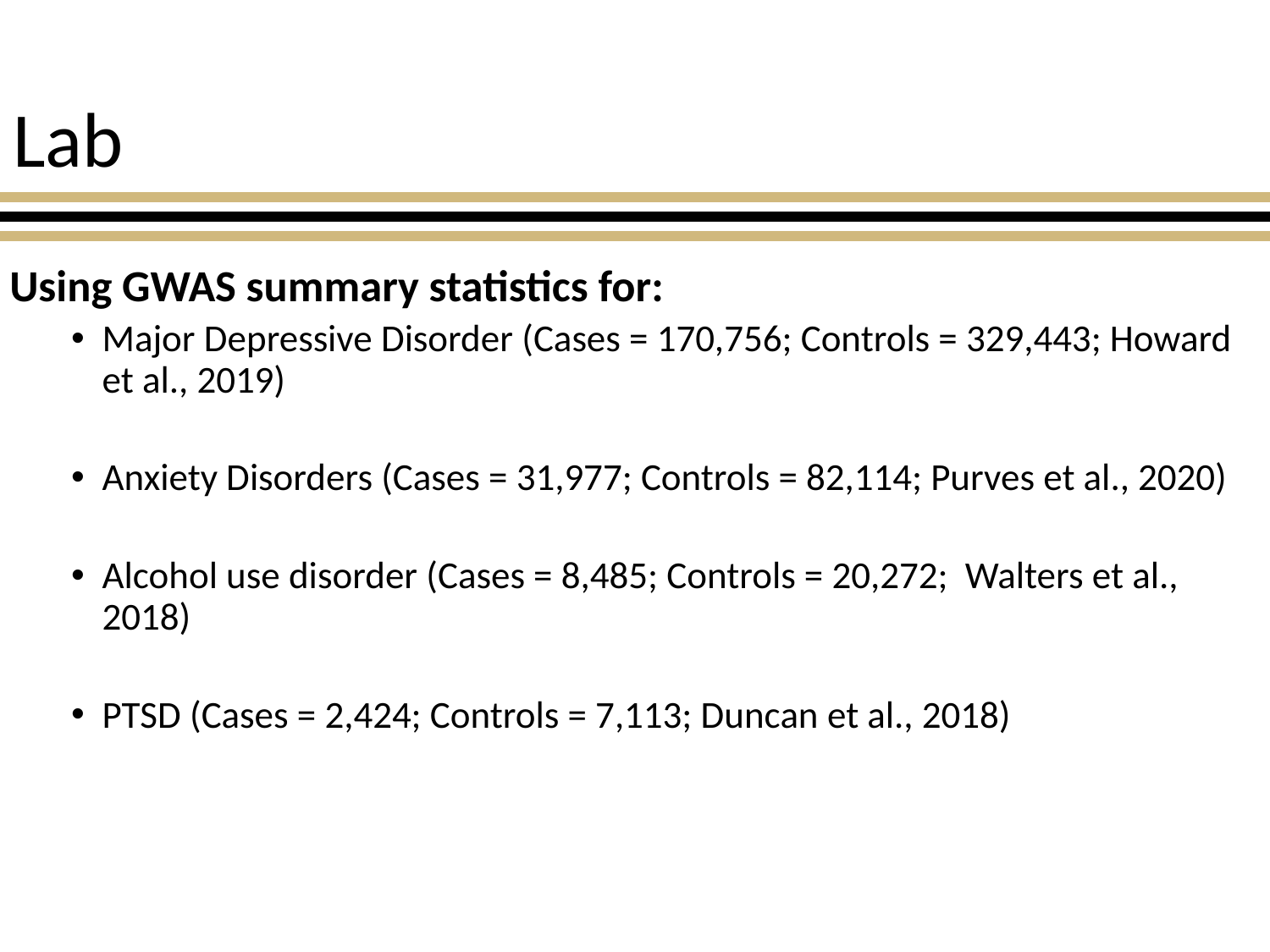

# Lab
Using GWAS summary statistics for:
Major Depressive Disorder (Cases = 170,756; Controls = 329,443; Howard et al., 2019)

Anxiety Disorders (Cases = 31,977; Controls = 82,114; Purves et al., 2020)

Alcohol use disorder (Cases = 8,485; Controls = 20,272;  Walters et al., 2018)

PTSD (Cases = 2,424; Controls = 7,113; Duncan et al., 2018)